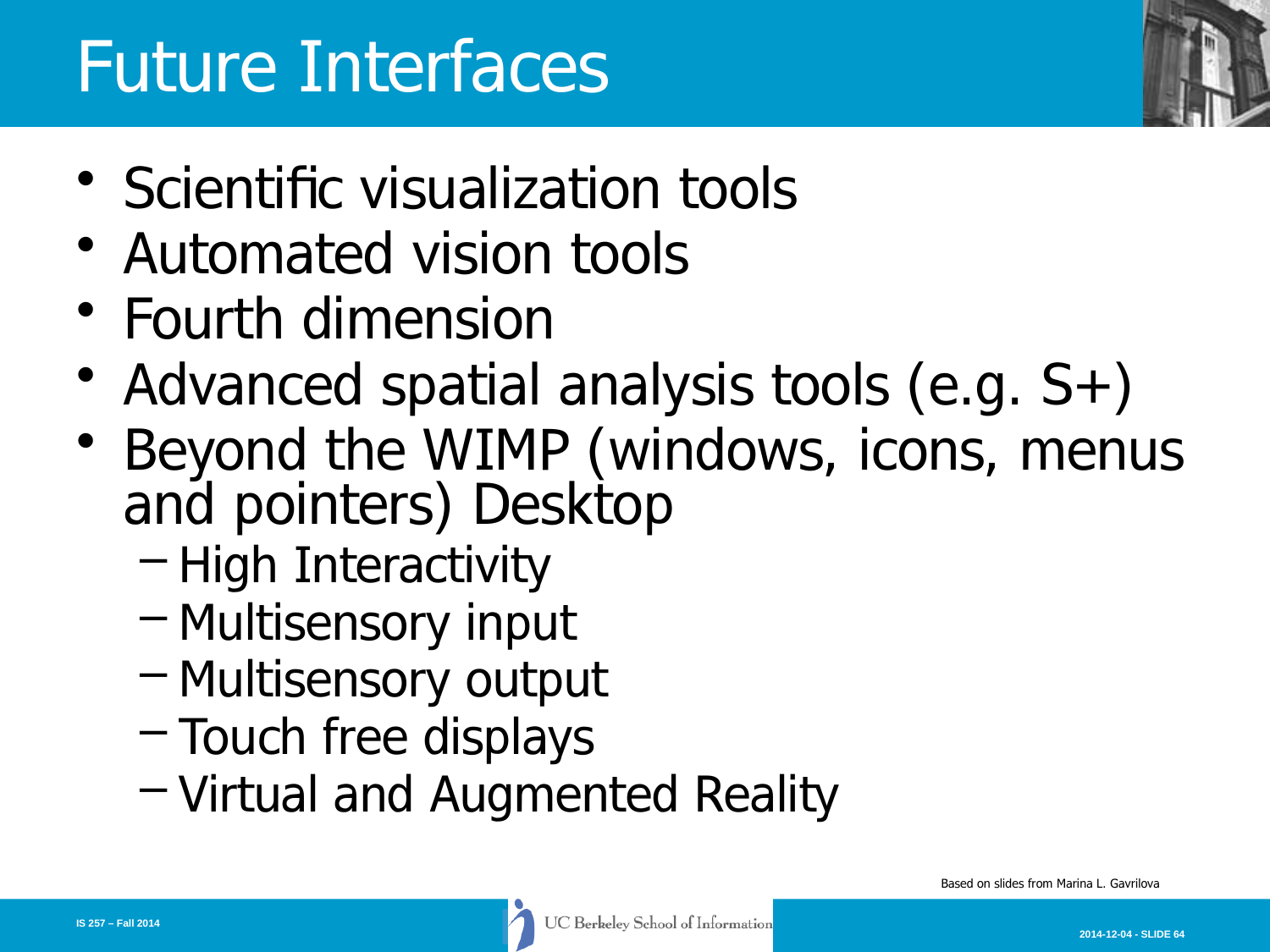

# Future Interfaces
Scientific visualization tools
Automated vision tools
Fourth dimension
Advanced spatial analysis tools (e.g. S+)
Beyond the WIMP (windows, icons, menus and pointers) Desktop
High Interactivity
Multisensory input
Multisensory output
Touch free displays
Virtual and Augmented Reality

Based on slides from Marina L. Gavrilova
IS 257 – Fall 2014